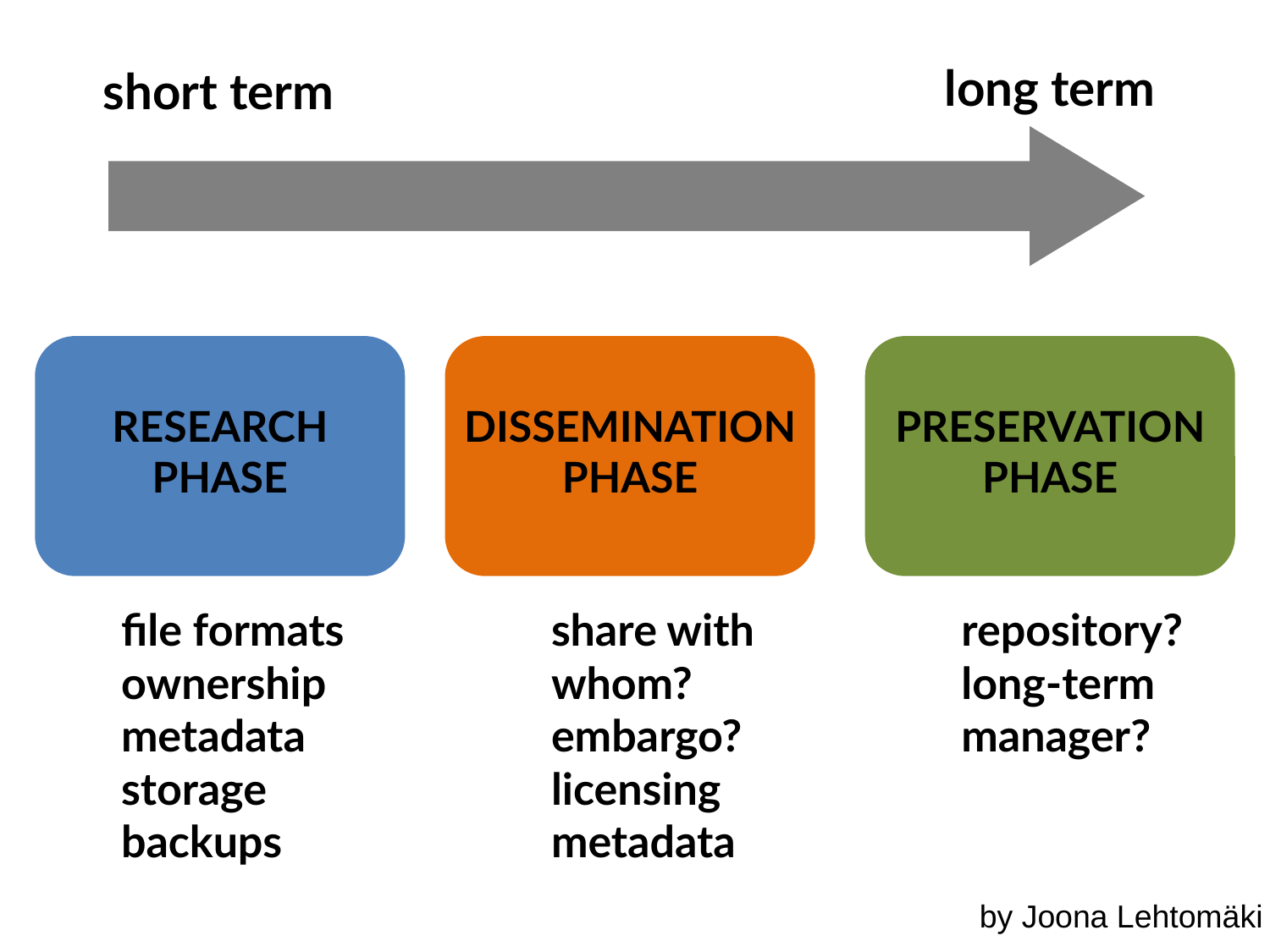

long term
short term

RESEARCH PHASE
file formats
ownership
metadata
storage
backups

DISSEMINATION PHASE
share with whom?
embargo?
licensing
metadata

PRESERVATION
PHASE
repository?
long-term manager?
by Joona Lehtomäki